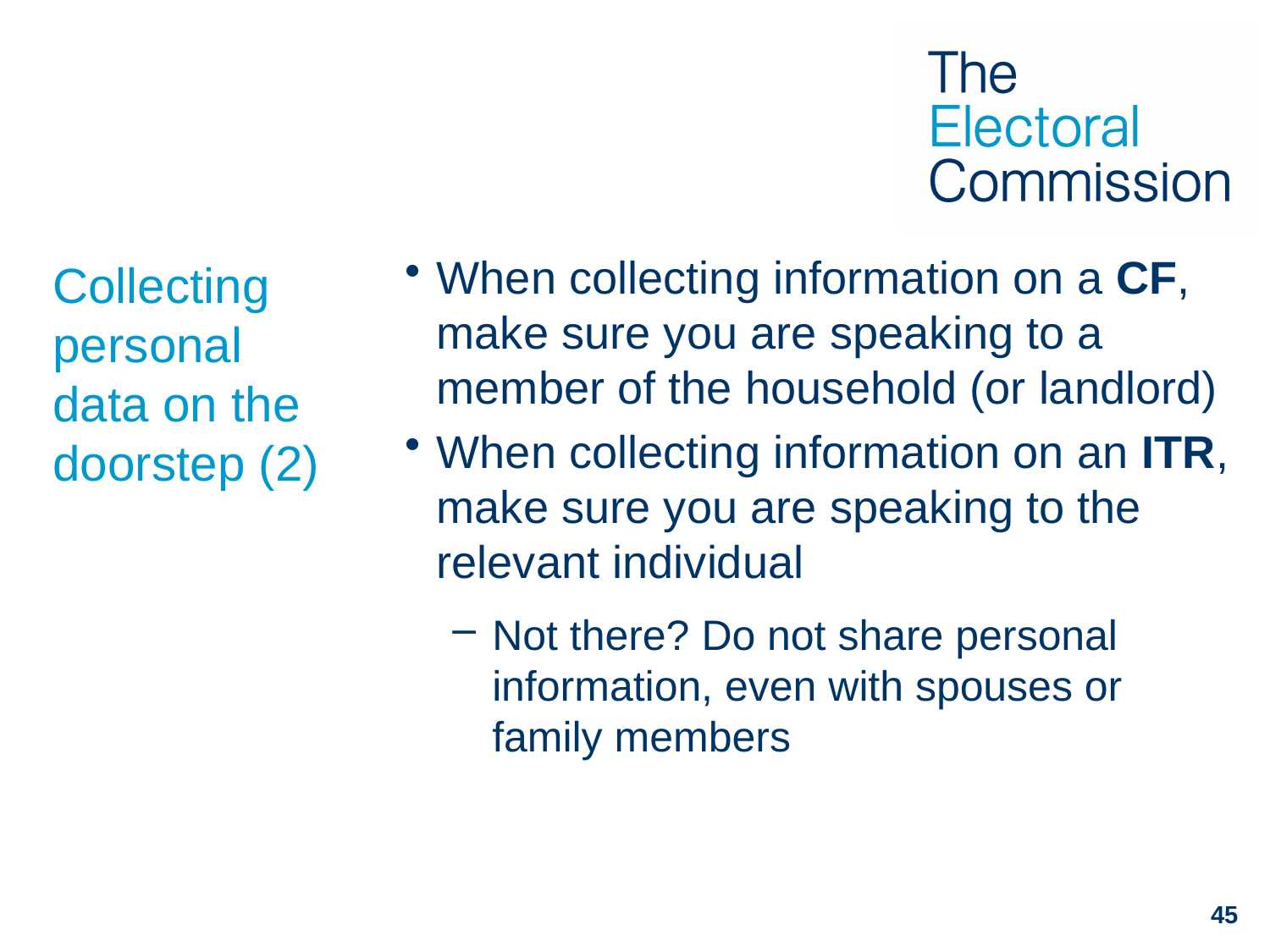

When collecting information on a CF, make sure you are speaking to a member of the household (or landlord)
When collecting information on an ITR, make sure you are speaking to the relevant individual

Not there? Do not share personal information, even with spouses or family members
# Collecting personal data on the doorstep (2)
45